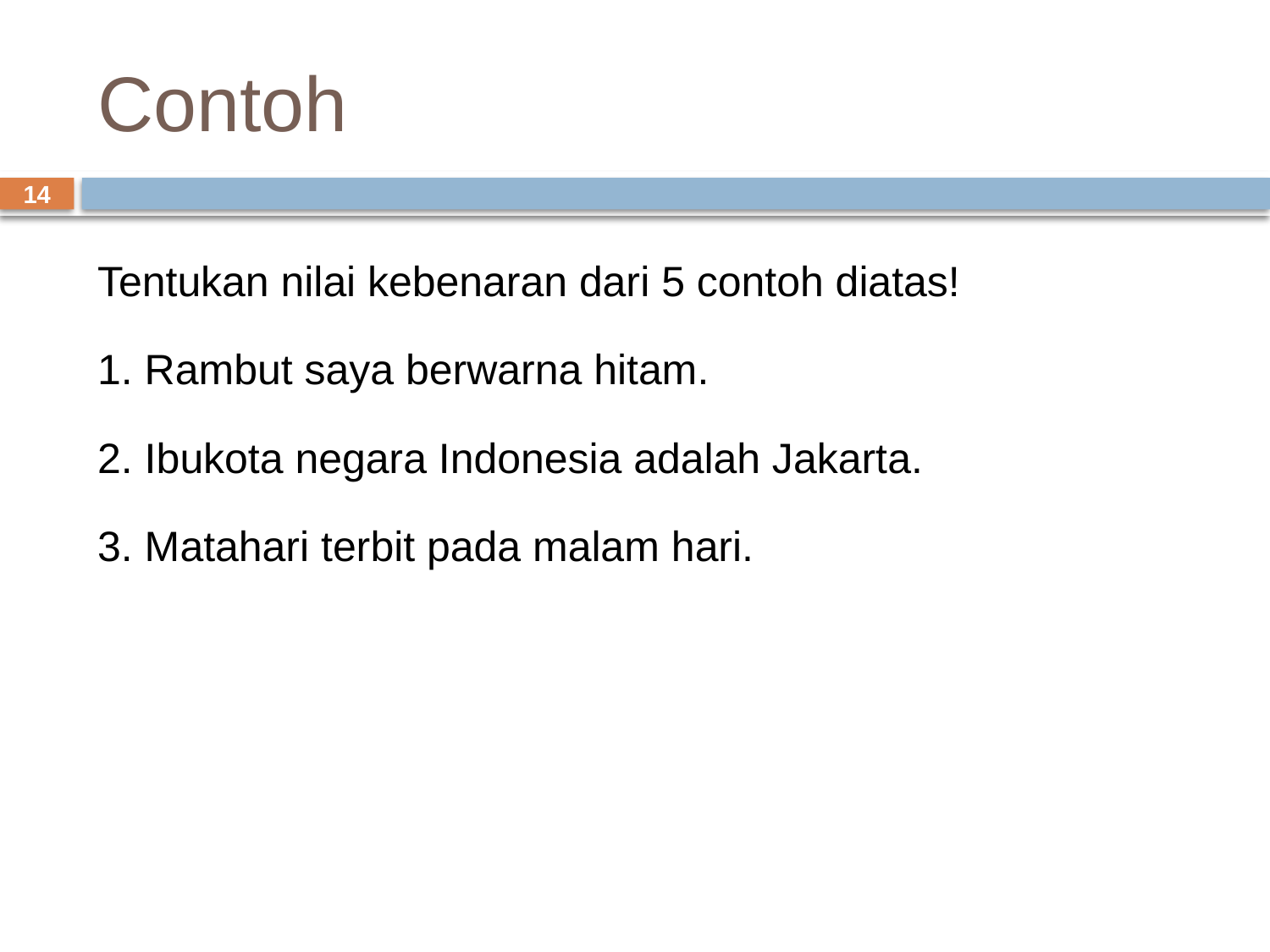

# Contoh
14
Tentukan nilai kebenaran dari 5 contoh diatas!
1. Rambut saya berwarna hitam.
2. Ibukota negara Indonesia adalah Jakarta.
3. Matahari terbit pada malam hari.